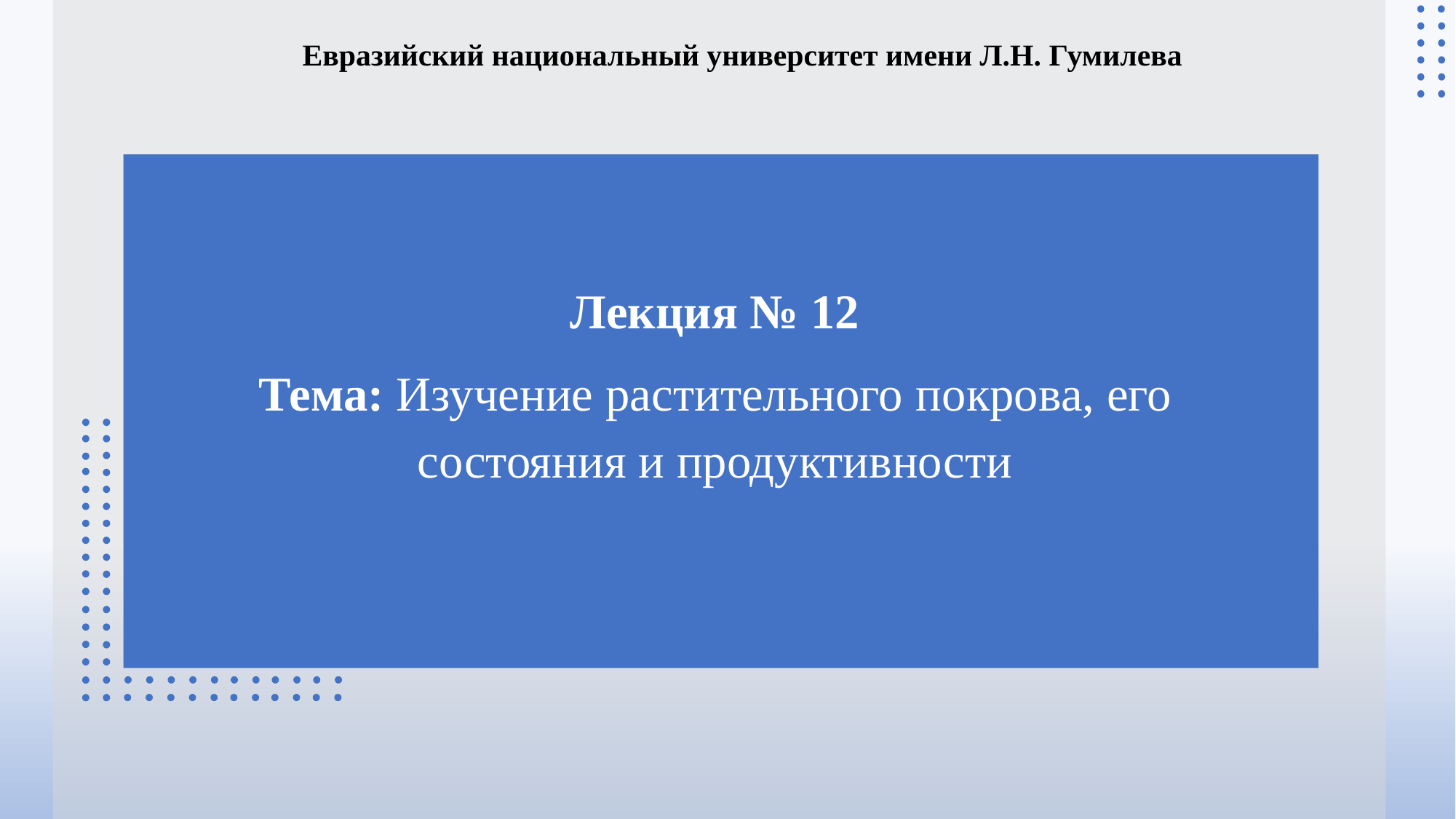

Евразийский национальный университет имени Л.Н. Гумилева

Лекция № 12
Тема: Изучение растительного покрова, его состояния и продуктивности